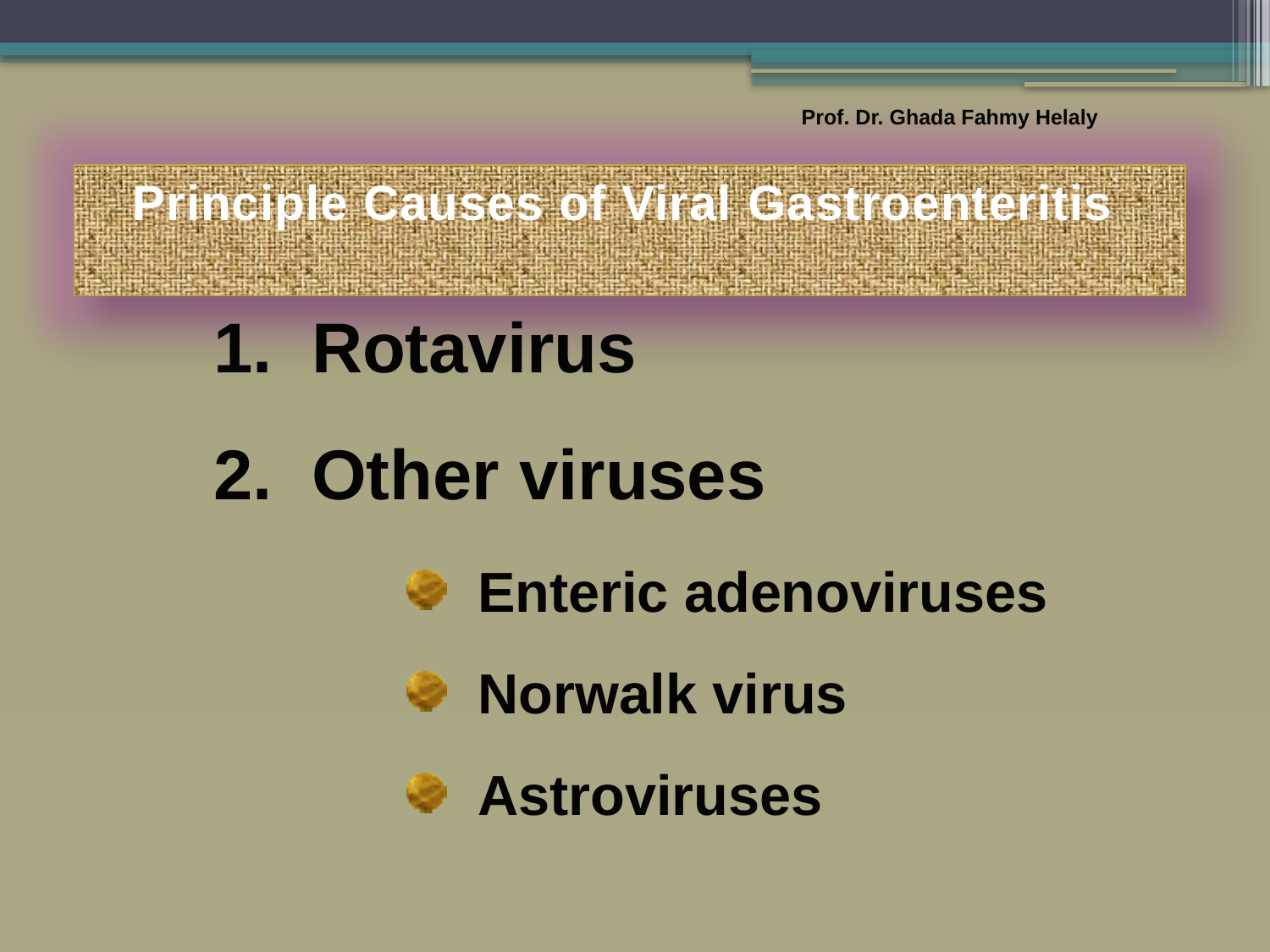

Prof. Dr. Ghada Fahmy Helaly
Principle Causes of Viral Gastroenteritis

  Rotavirus
  Other viruses

  Enteric adenoviruses
  Norwalk virus
  Astroviruses